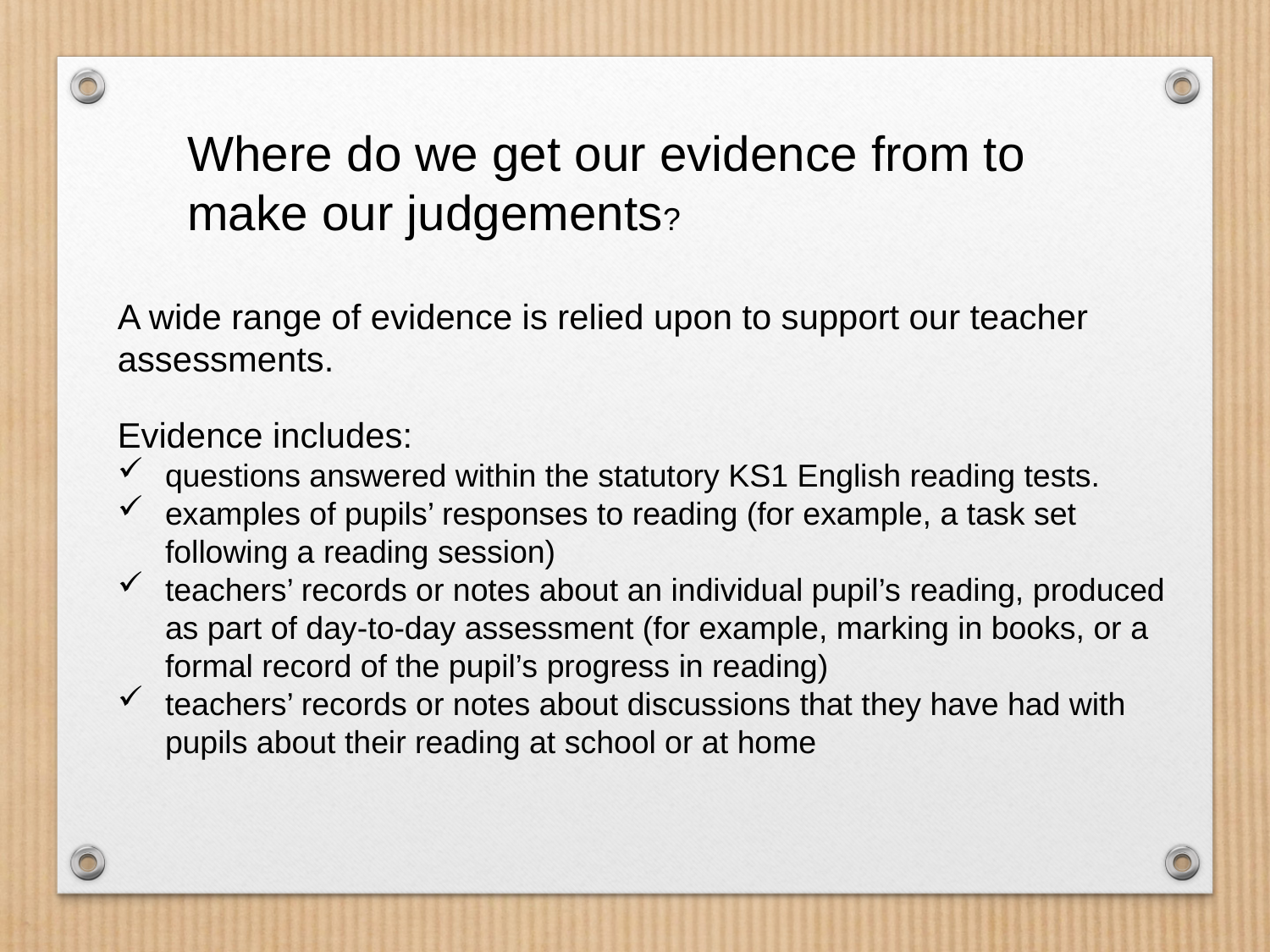

Where do we get our evidence from to make our judgements?

A wide range of evidence is relied upon to support our teacher assessments.

Evidence includes:
questions answered within the statutory KS1 English reading tests.
examples of pupils’ responses to reading (for example, a task set following a reading session)
teachers’ records or notes about an individual pupil’s reading, produced as part of day-to-day assessment (for example, marking in books, or a formal record of the pupil’s progress in reading)
teachers’ records or notes about discussions that they have had with pupils about their reading at school or at home